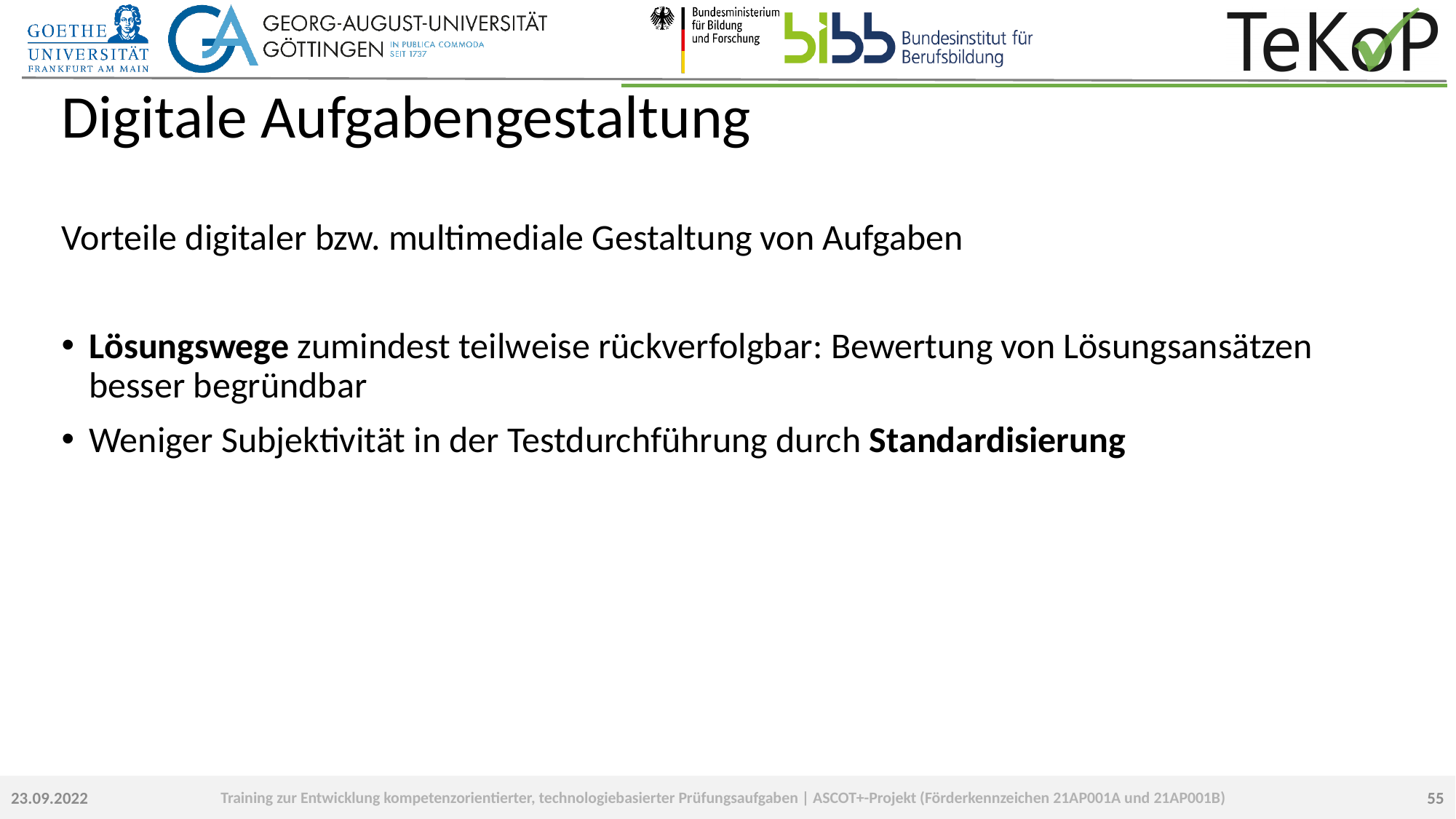

# Digitale Aufgabengestaltung

Vorteile digitaler bzw. multimediale Gestaltung von Aufgaben

Lösungswege zumindest teilweise rückverfolgbar: Bewertung von Lösungsansätzen besser begründbar
Weniger Subjektivität in der Testdurchführung durch Standardisierung

55
23.09.2022
Training zur Entwicklung kompetenzorientierter, technologiebasierter Prüfungsaufgaben | ASCOT+-Projekt (Förderkennzeichen 21AP001A und 21AP001B)